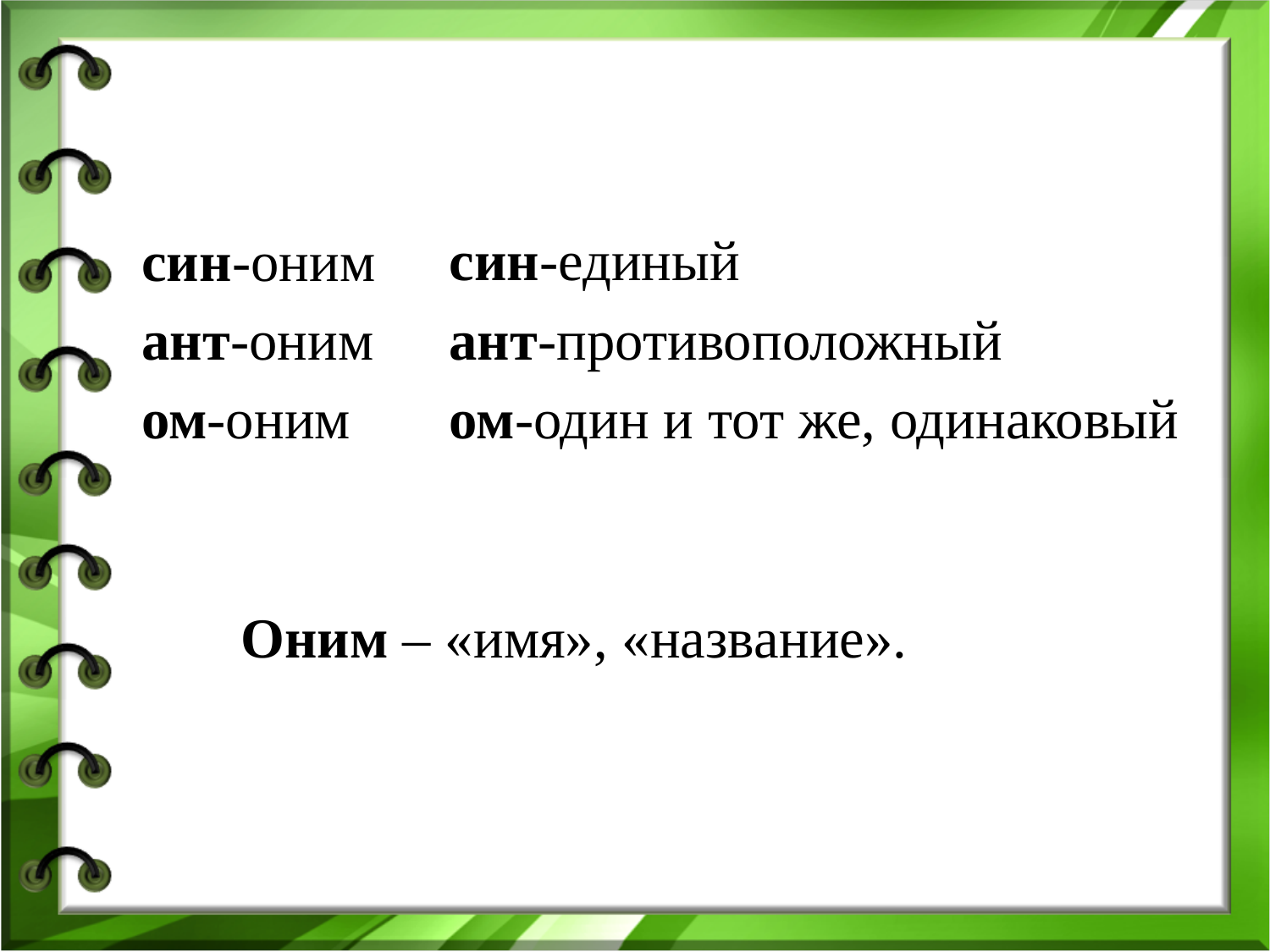

син-оним
ант-оним
ом-оним
син-единый
ант-противоположный
ом-один и тот же, одинаковый
Оним – «имя», «название».